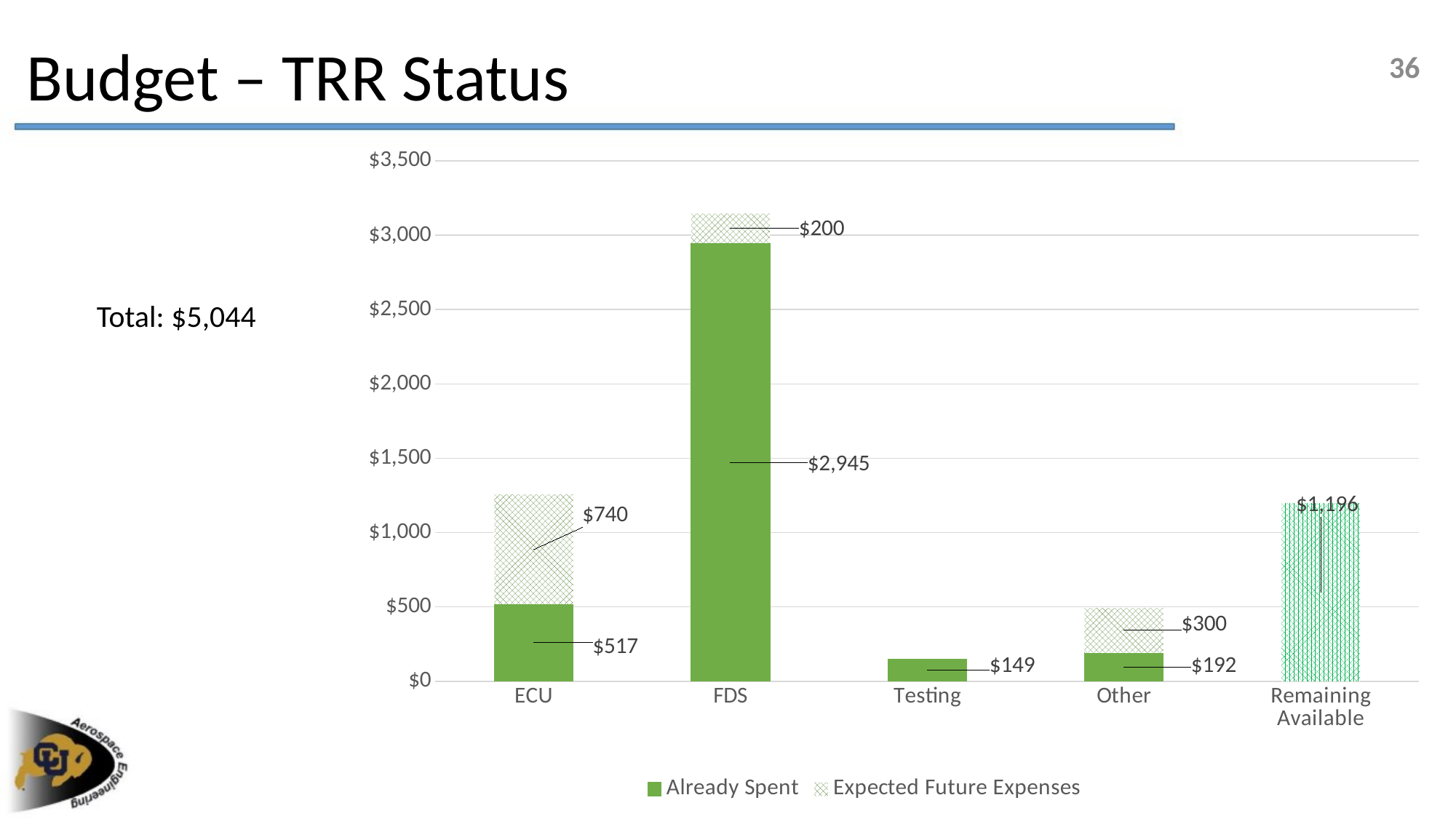

# Budget – TRR Status
36

### Chart

| Category | Already Spent | Expected Future Expenses |
|---|---|---|
| ECU | 516.78 | 740.0 |
| FDS | 2945.3299999999995 | 200.0 |
| Testing | 149.27 | 0.0 |
| Other | 192.19 | 300.0 |
| Remaining Available | 1196.4300000000003 | None |
Total: $5,044